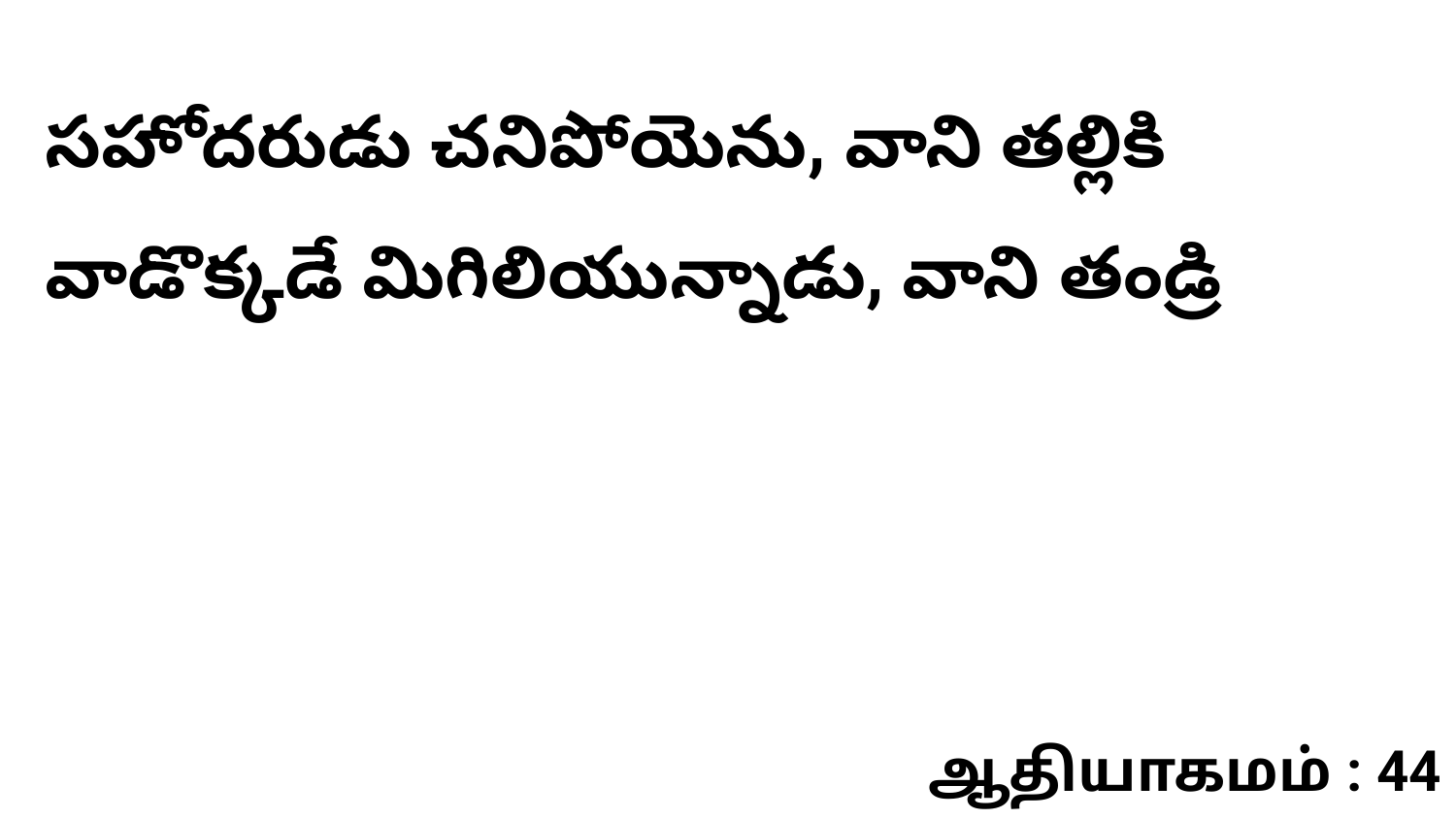

సహోదరుడు చనిపోయెను, వాని తల్లికి వాడొక్కడే మిగిలియున్నాడు, వాని తండ్రి
ஆதியாகமம் : 44